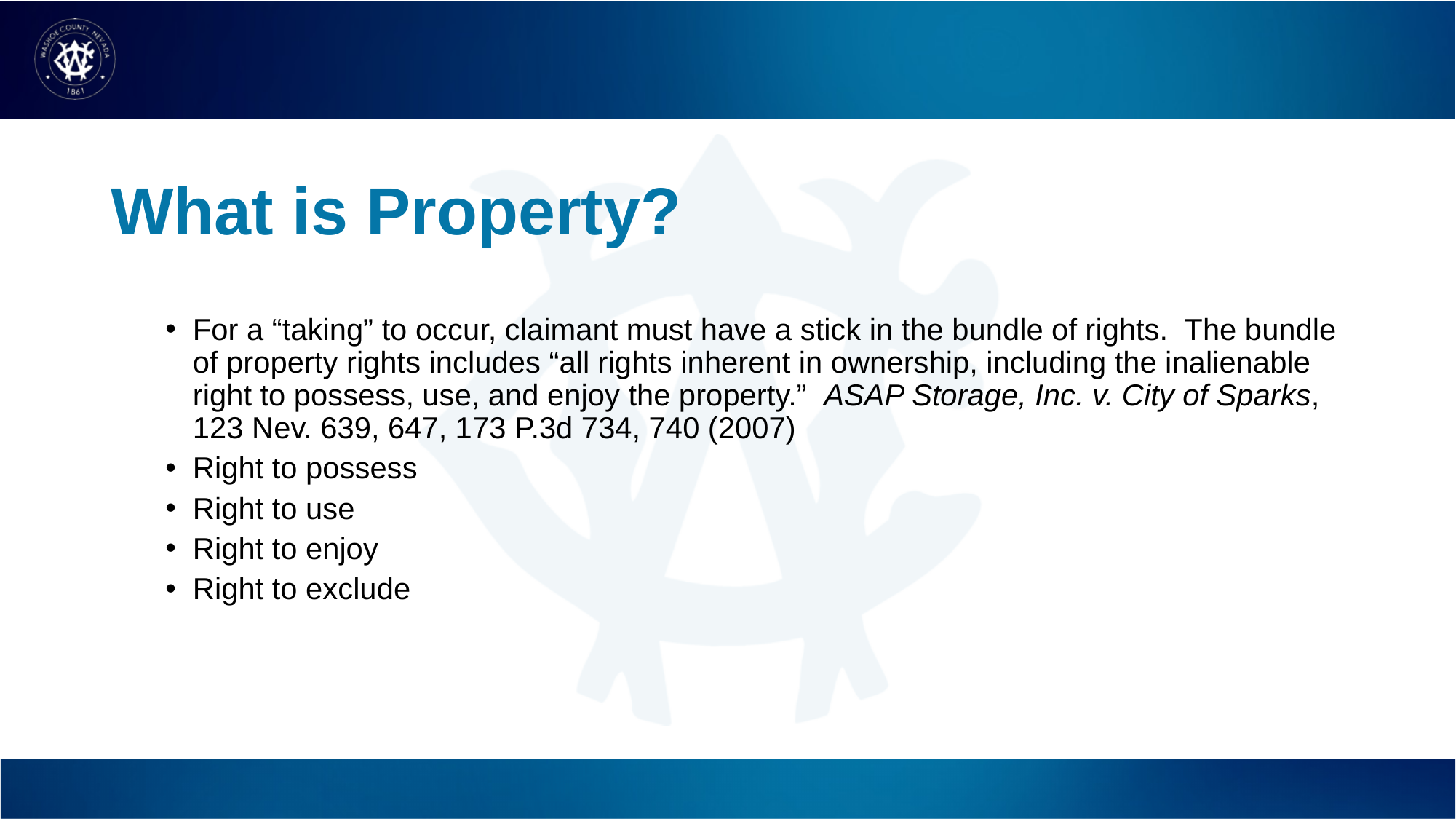

# What is Property?
For a “taking” to occur, claimant must have a stick in the bundle of rights.  The bundle of property rights includes “all rights inherent in ownership, including the inalienable right to possess, use, and enjoy the property.”  ASAP Storage, Inc. v. City of Sparks, 123 Nev. 639, 647, 173 P.3d 734, 740 (2007)
Right to possess
Right to use
Right to enjoy
Right to exclude